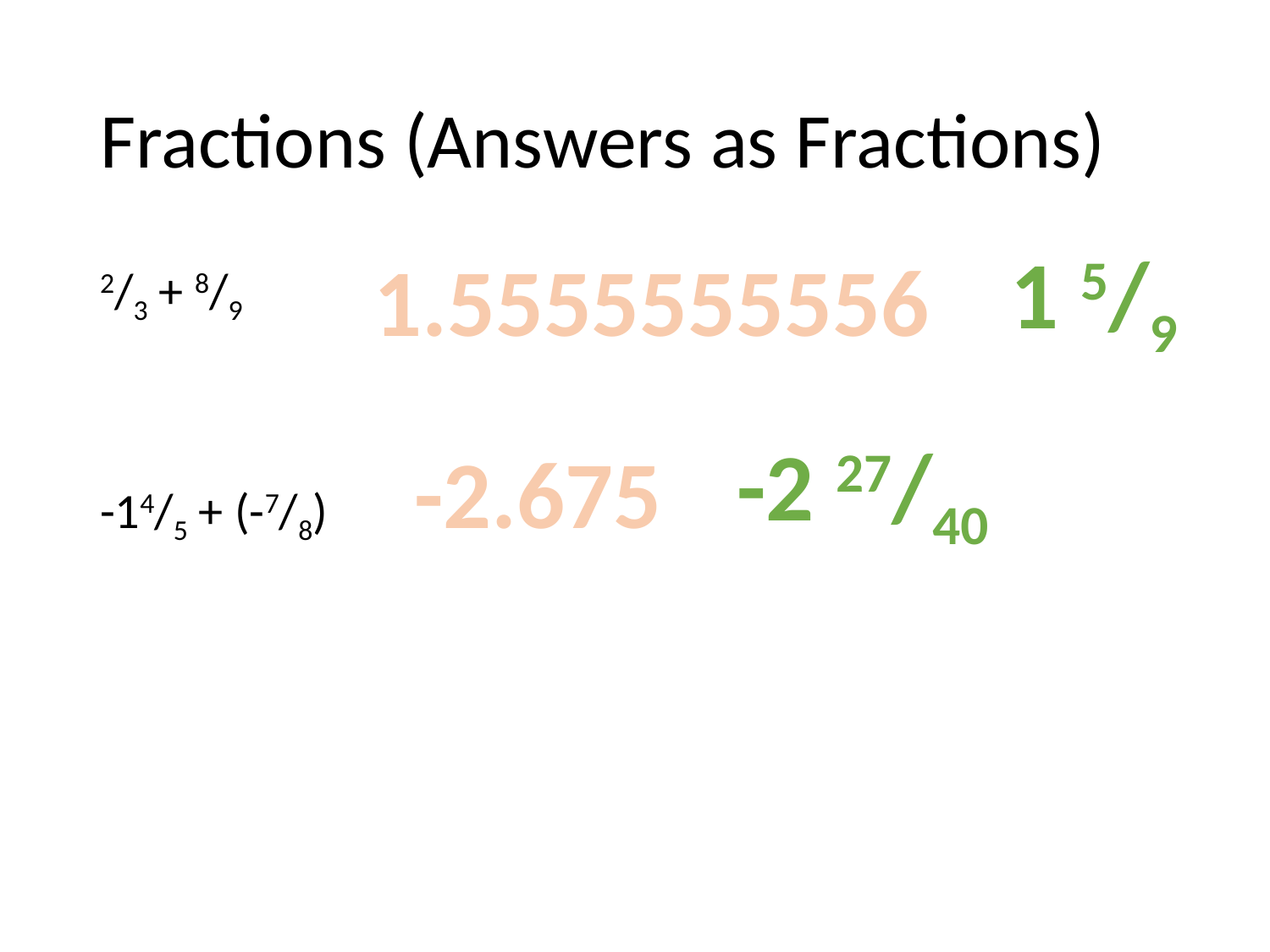

# Fractions (Answers as Fractions)
1 5/9
1.5555555556
2/3 + 8/9

-14/5 + (-7/8)
-2 27/40
-2.675